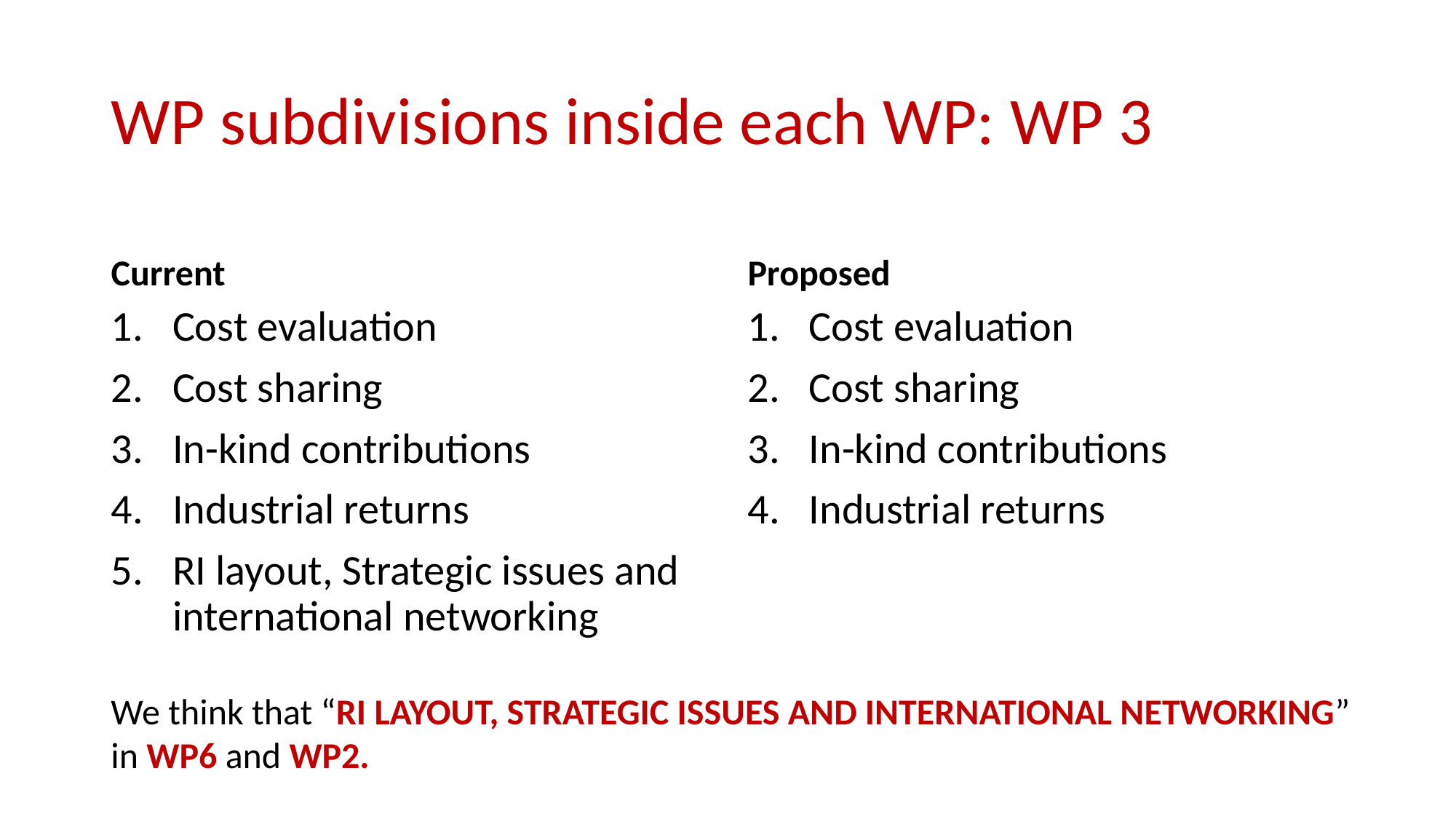

# WP subdivisions inside each WP: WP 3
Current
Proposed
Cost evaluation
Cost sharing
In-kind contributions
Industrial returns
RI layout, Strategic issues and international networking
Cost evaluation
Cost sharing
In-kind contributions
Industrial returns

We think that “RI LAYOUT, STRATEGIC ISSUES AND INTERNATIONAL NETWORKING” in WP6 and WP2.